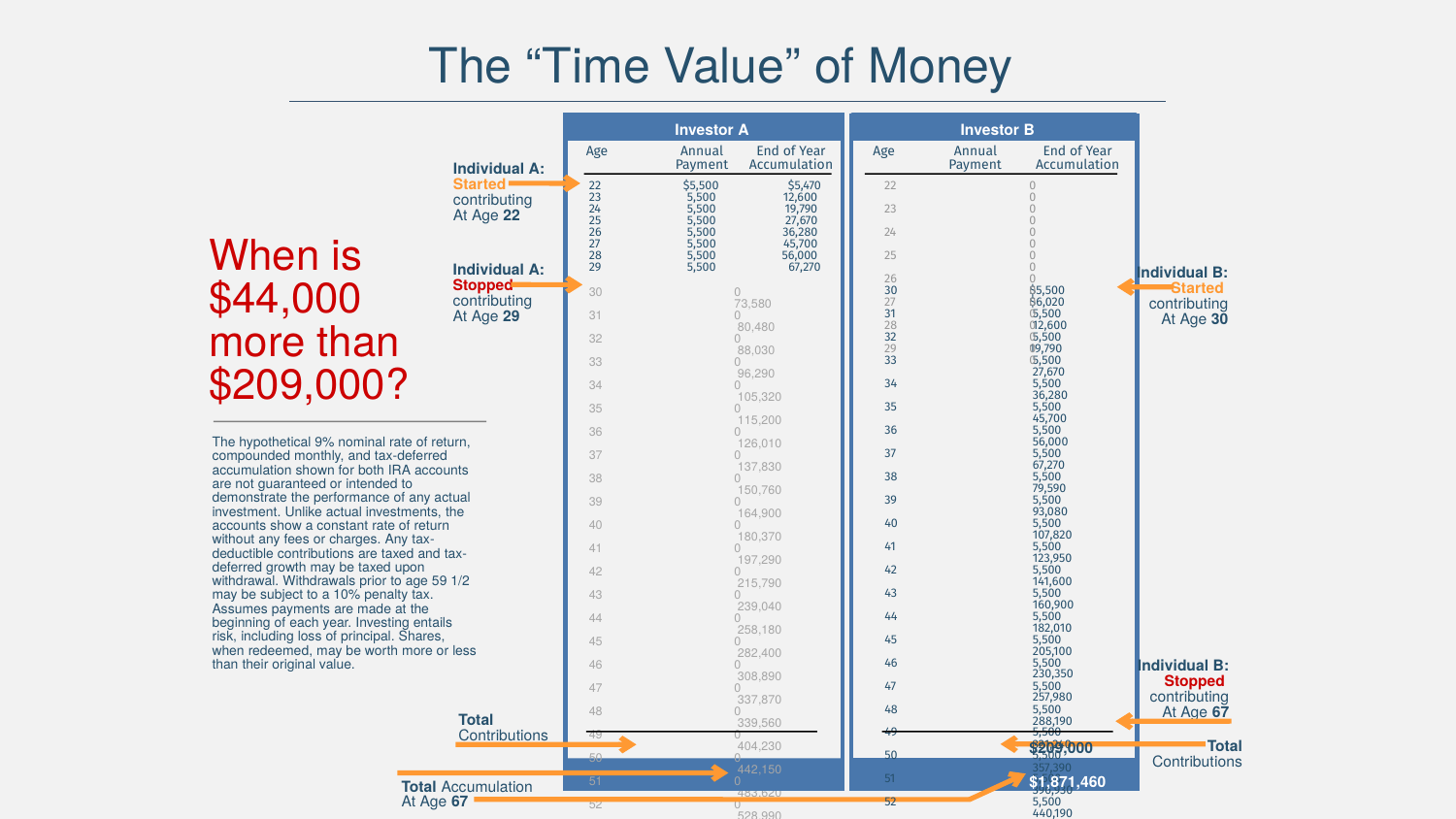

The “Time Value” of Money

Investor A
Age	Annual	End of Year
	Payment	Accumulation
Investor B
Age	Annual	End of Year
	Payment	Accumulation
Individual A:
Started
contributing
At Age 22

22	$5,500	$5,470
22	0	0
23	0	0
24	0	0
25	0	0
26	0	0
27	0	0
28	0	0
29	0	0

23 	5,500 	12,600
24 	5,500 	19,790
25 	5,500 	27,670
26 	5,500 	36,280
27	 5,500 	45,700
28 	5,500 	56,000
29 	5,500 	67,270
When is
$44,000
more than $209,000?
Individual A:
Stopped
contributing
At Age 29

Individual B:
Started
contributing
At Age 30

30	0	73,580
31	0	 80,480
32	0	 88,030
33	0	 96,290
34	0	 105,320
35	0	 115,200
36	0	 126,010
37	0	 137,830
38	0	 150,760
39	0	 164,900
40	0	 180,370
41	0	 197,290
42	0	 215,790
43	0	 239,040
44	0	 258,180
45	0	 282,400
46	0	 308,890
47	0	 337,870
48	0	 339,560
49	0	 404,230
50	0	 442,150
51	0	 483,620
52	0	 528,990
53	0	 578,610
54	0	 632,890
55	0	 692,260
56	0	 757,200
57	0	 828,230
58	0	 905,920
59	0	 990,900
60	0	 1,083,860
61	0	 1,185,530
62	0	 1,296,740
63	0	 1,418,380
64	0	 1,551,440
65	0	 1,696,970
66	0	 1,856,160
67	0	 2,030,280

	$44,000

		$2,030,280
30	$5,500 	$6,020
31	 5,500 	 12,600
32	 5,500 	19,790
33	 5,500 	 27,670
34	 5,500 	 36,280
35	 5,500 	 45,700
36	 5,500 	 56,000
37	 5,500 	 67,270
38	 5,500 	 79,590
39	 5,500 	 93,080
40	 5,500 	 107,820
41	 5,500 	 123,950
42	 5,500 	 141,600
43	 5,500 	 160,900
44	 5,500 	 182,010
45	 5,500 	 205,100
46	 5,500 	 230,350
47	 5,500 	 257,980
48	 5,500 	 288,190
49	 5,500 	 321,240
50	 5,500 	 357,390
51	 5,500 	 396,930
52	 5,500 	 440,190
53	 5,500 	 487,490
54	 5,500 	 539,240
55	 5,500 	 595,840
56	 5,500 	 657,750
57	 5,500 	 725,470
58	 5,500 	 799,540
59	 5,500 	 880,560
60	 5,500 	 969,170
61	 5,500 	 1,066,110
62	 5,500 	 1,172,130
63	 5,500 	 1,288,100
64	 5,500 	 1,414,950
65	 5,500 	 1,553,700
66	 5,500 	 1,705,460
67	 5,500 	 1,871,460

The hypothetical 9% nominal rate of return, compounded monthly, and tax-deferred accumulation shown for both IRA accounts are not guaranteed or intended to demonstrate the performance of any actual investment. Unlike actual investments, the accounts show a constant rate of return without any fees or charges. Any tax-deductible contributions are taxed and tax-deferred growth may be taxed upon withdrawal. Withdrawals prior to age 59 1/2 may be subject to a 10% penalty tax. Assumes payments are made at the beginning of each year. Investing entails risk, including loss of principal. Shares, when redeemed, may be worth more or less than their original value.
Individual B:
Stopped
contributing
At Age 67

Total
Contributions

Total
Contributions

	$209,000

		$1,871,460

Total Accumulation
At Age 67